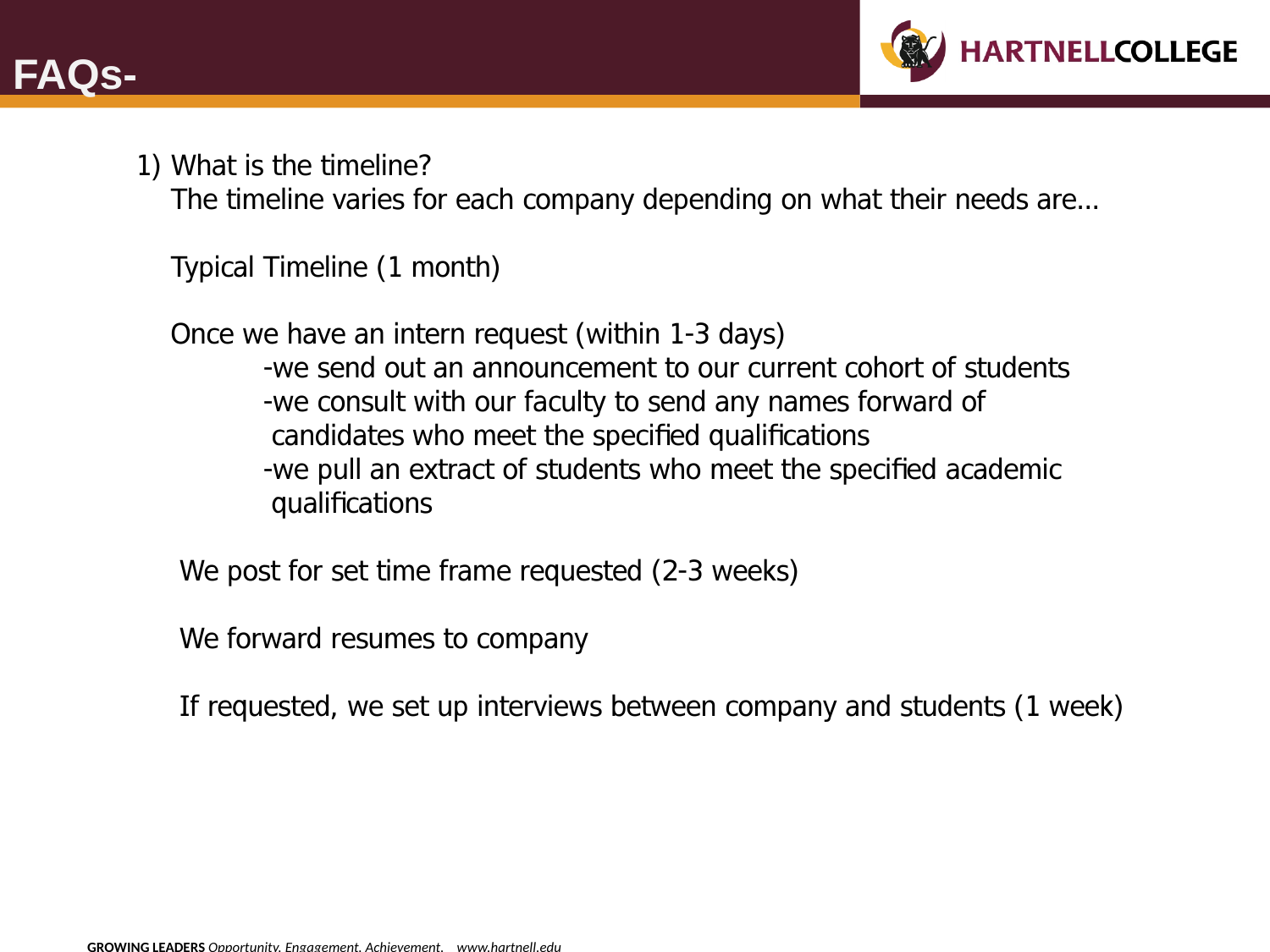

# FAQs-

1) What is the timeline?
    The timeline varies for each company depending on what their needs are…

    Typical Timeline (1 month)

    Once we have an intern request (within 1-3 days)
	-we send out an announcement to our current cohort of students 	-we consult with our faculty to send any names forward of 		 candidates who meet the specified qualifications
	-we pull an extract of students who meet the specified academic 	 qualifications
     We post for set time frame requested (2-3 weeks)

     We forward resumes to company

     If requested, we set up interviews between company and students (1 week)